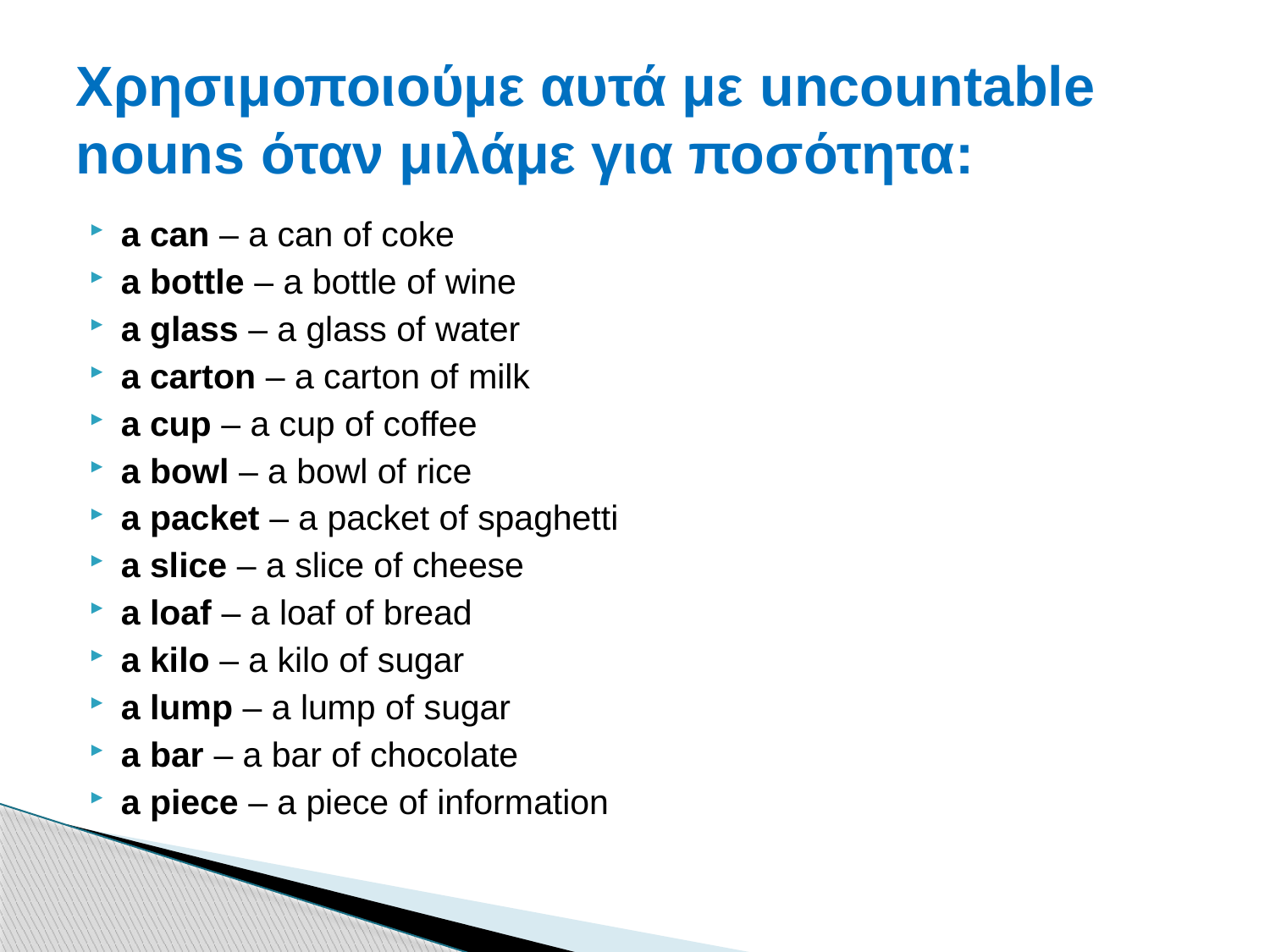

# Χρησιμοποιούμε αυτά με uncountable nouns όταν μιλάμε για ποσότητα:
a can – a can of coke
a bottle – a bottle of wine
a glass – a glass of water
a carton – a carton of milk
a cup – a cup of coffee
a bowl – a bowl of rice
a packet – a packet of spaghetti
a slice – a slice of cheese
a loaf – a loaf of bread
a kilo – a kilo of sugar
a lump – a lump of sugar
a bar – a bar of chocolate
a piece – a piece of information